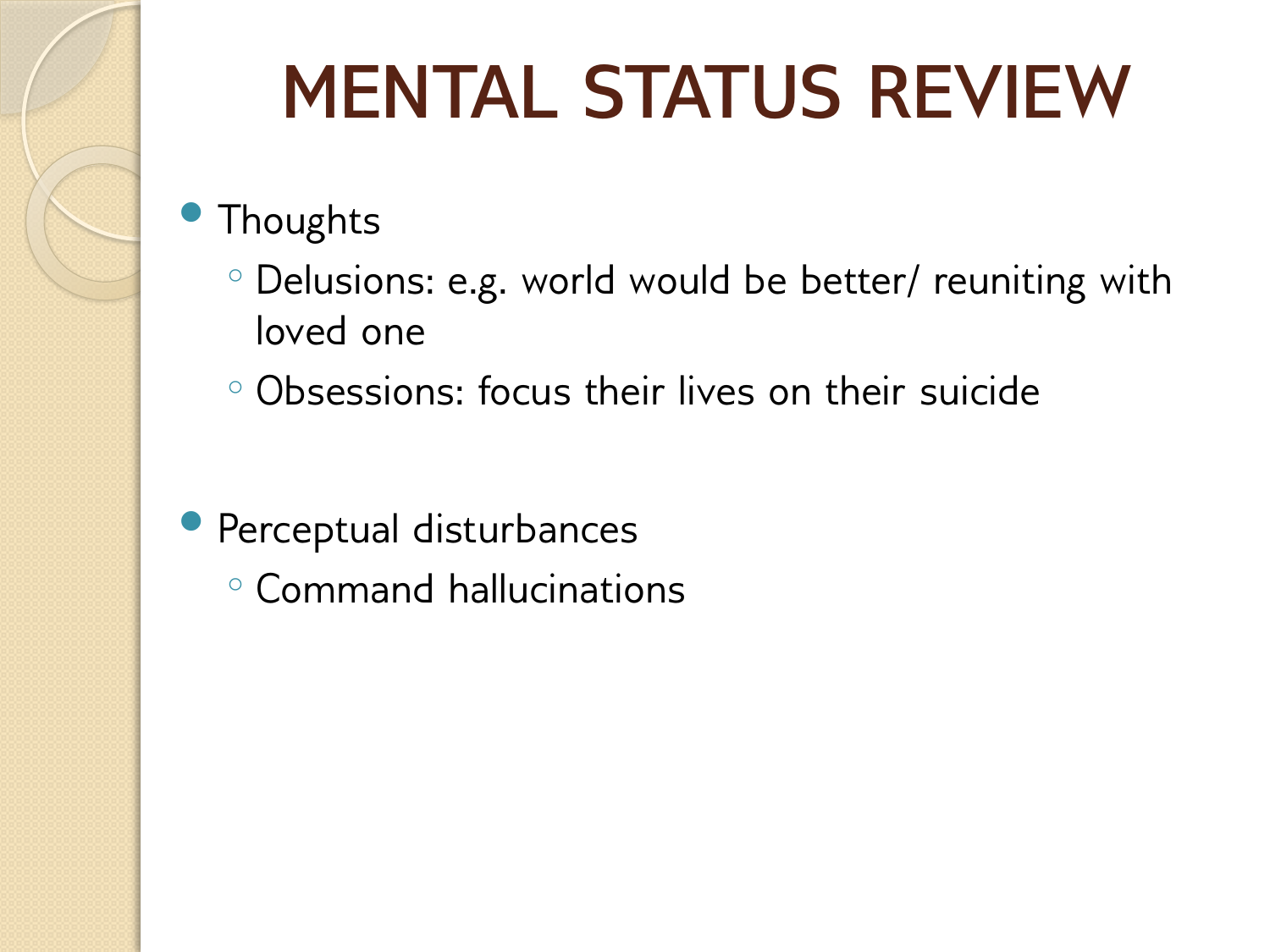

# MENTAL STATUS REVIEW
Thoughts
Delusions: e.g. world would be better/ reuniting with loved one
Obsessions: focus their lives on their suicide

Perceptual disturbances
Command hallucinations